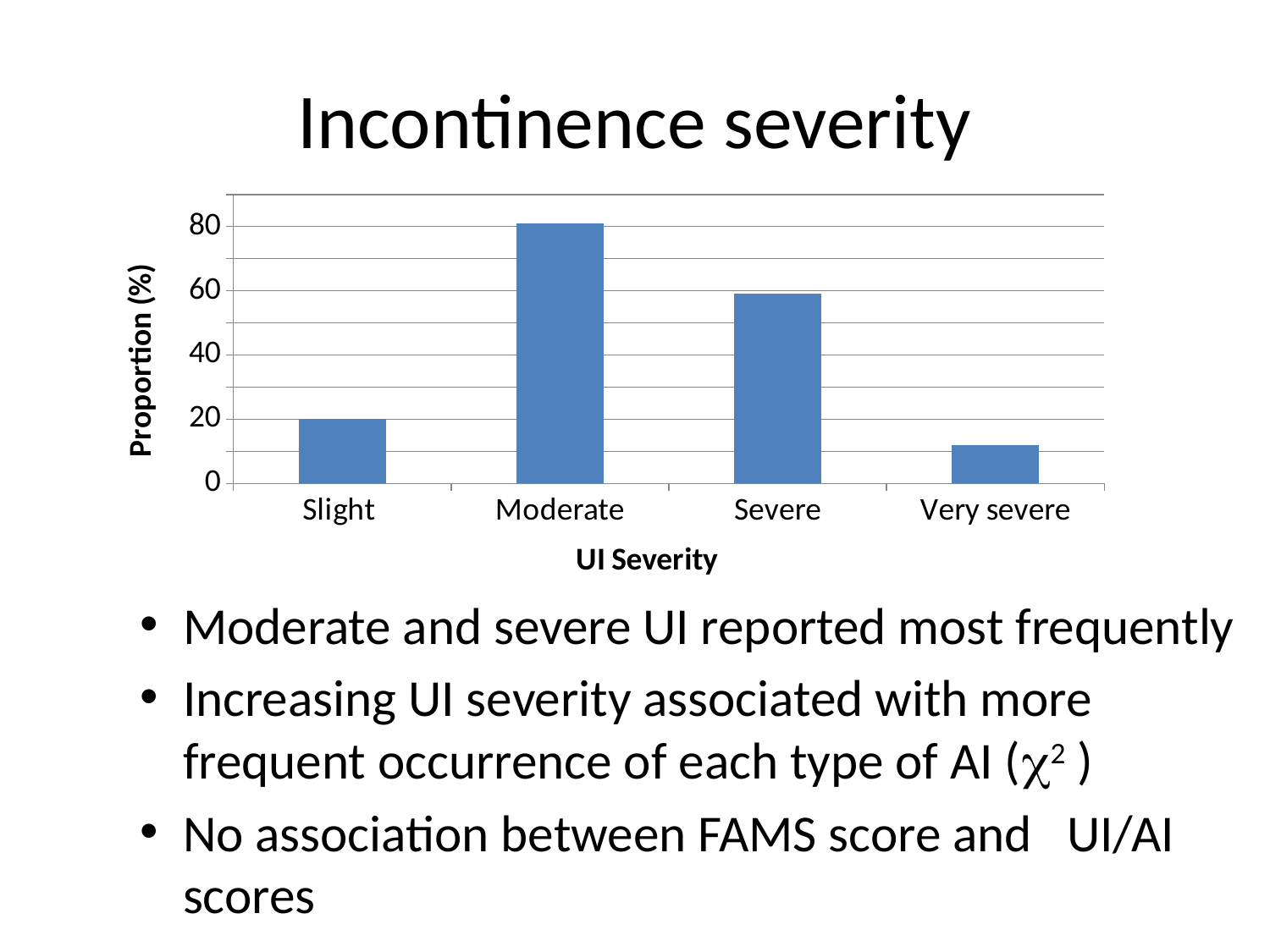

# Incontinence severity

### Chart

| Category | Series 1 |
|---|---|
| Slight  | 20.0 |
| Moderate | 81.0 |
| Severe | 59.0 |
| Very severe | 12.0 |
Moderate and severe UI reported most frequently
Increasing UI severity associated with more frequent occurrence of each type of AI (χ2 )
No association between FAMS score and   UI/AI scores